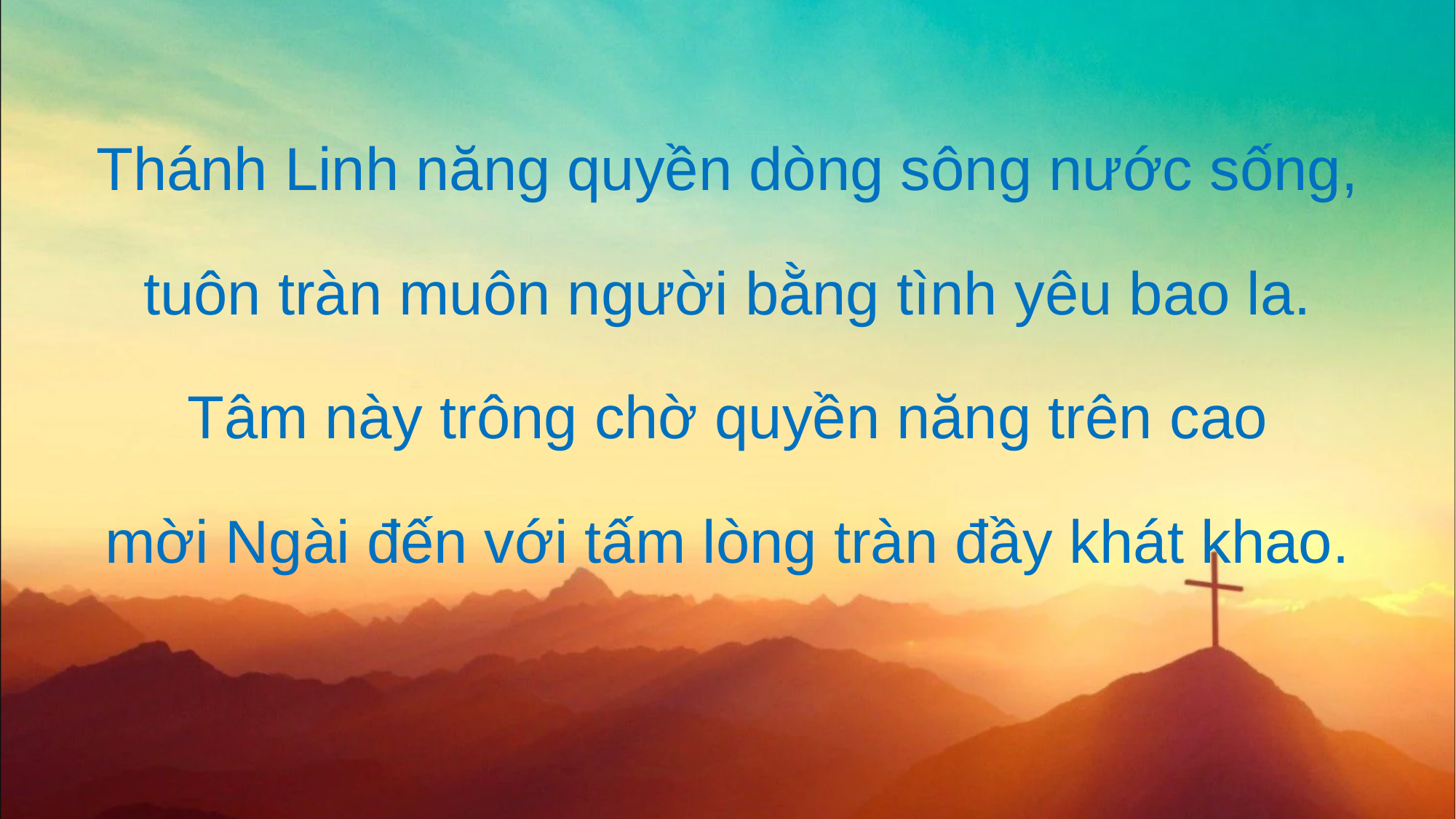

Thánh Linh năng quyền dòng sông nước sống,
tuôn tràn muôn người bằng tình yêu bao la.
Tâm này trông chờ quyền năng trên cao
mời Ngài đến với tấm lòng tràn đầy khát khao.